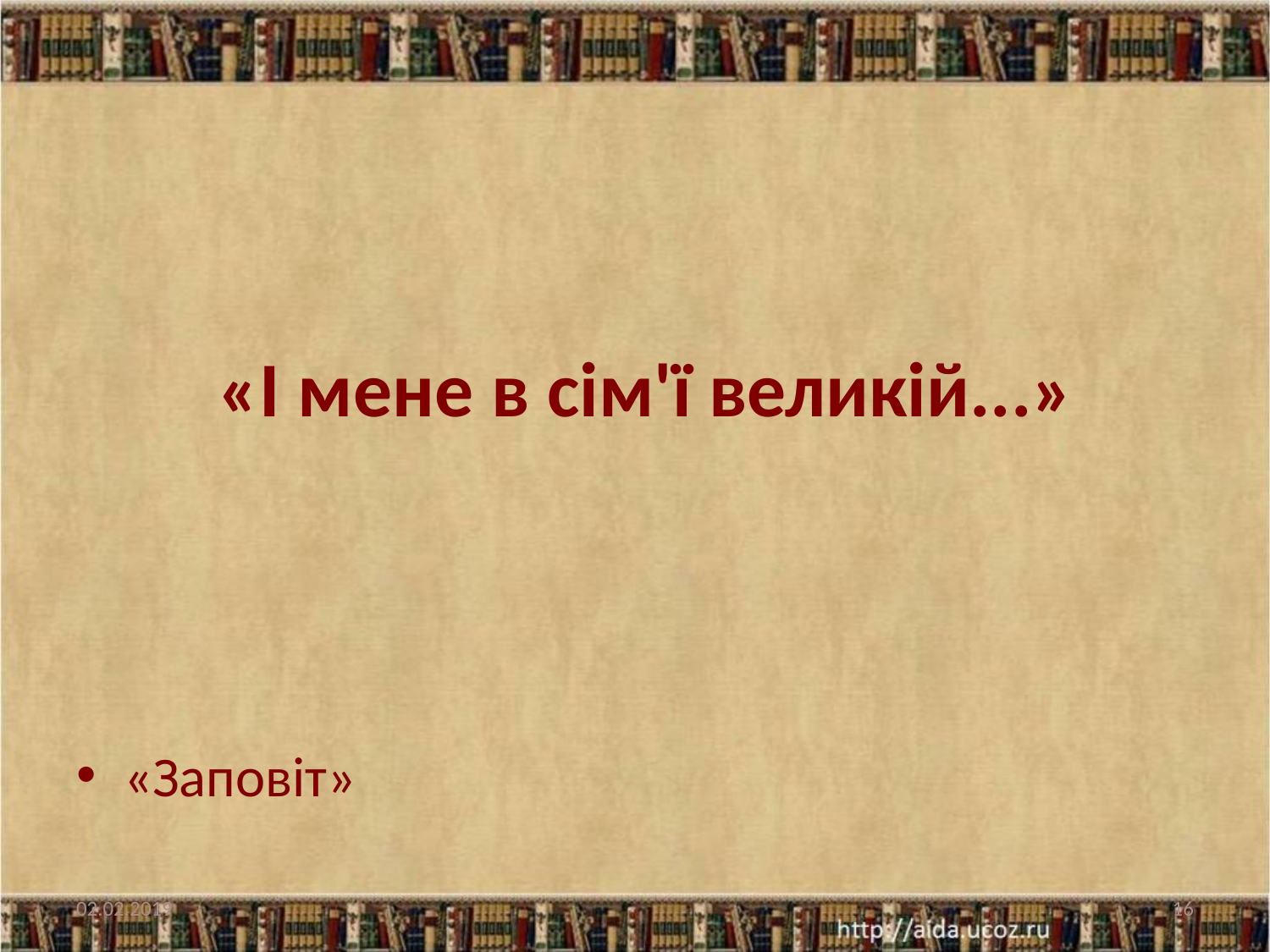

# «І мене в сім'ї великій...»
«Заповіт»
02.02.2019
16